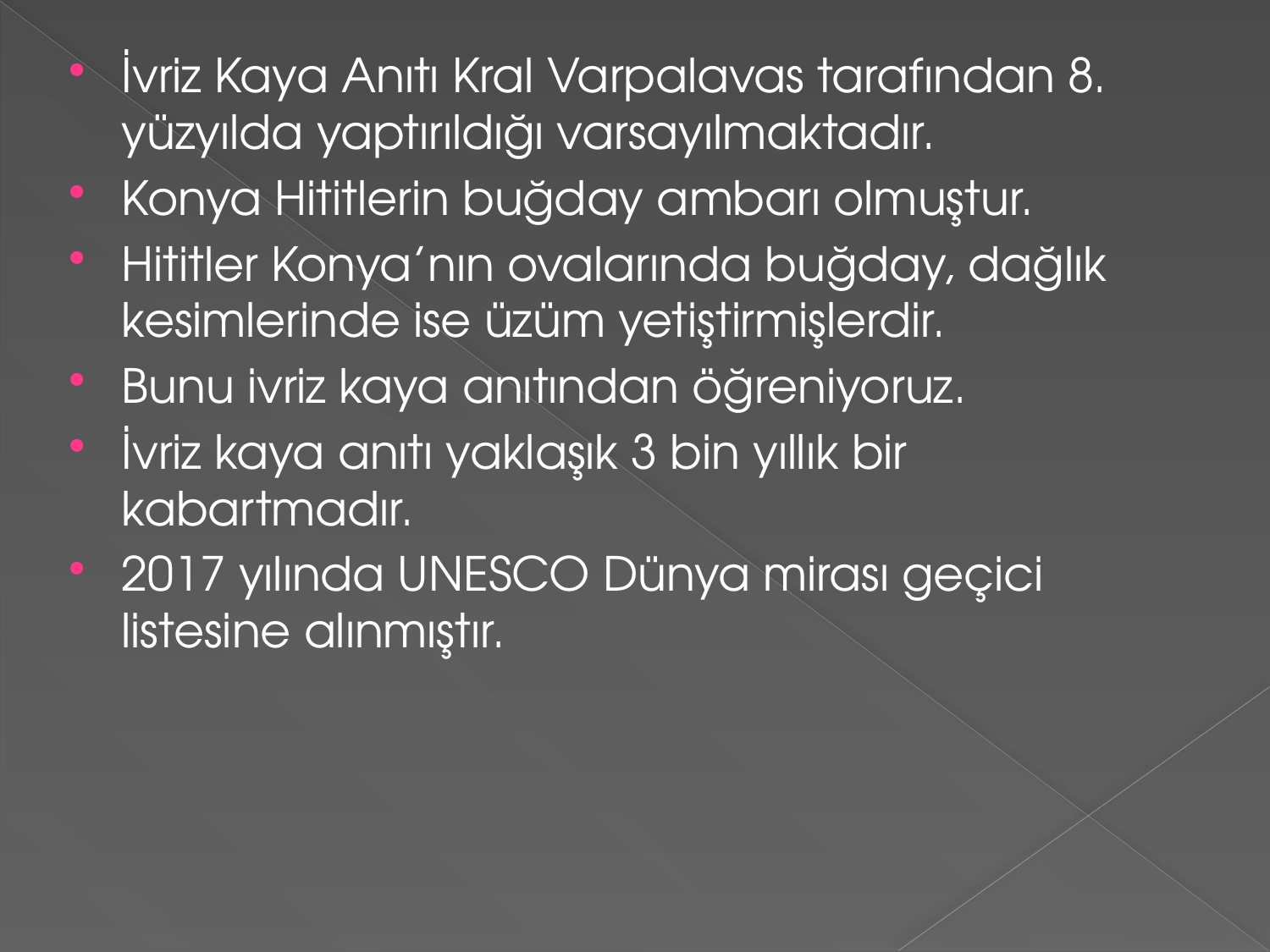

İvriz Kaya Anıtı Kral Varpalavas tarafından 8. yüzyılda yaptırıldığı varsayılmaktadır.
Konya Hititlerin buğday ambarı olmuştur.
Hititler Konya’nın ovalarında buğday, dağlık kesimlerinde ise üzüm yetiştirmişlerdir.
Bunu ivriz kaya anıtından öğreniyoruz.
İvriz kaya anıtı yaklaşık 3 bin yıllık bir kabartmadır.
2017 yılında UNESCO Dünya mirası geçici listesine alınmıştır.